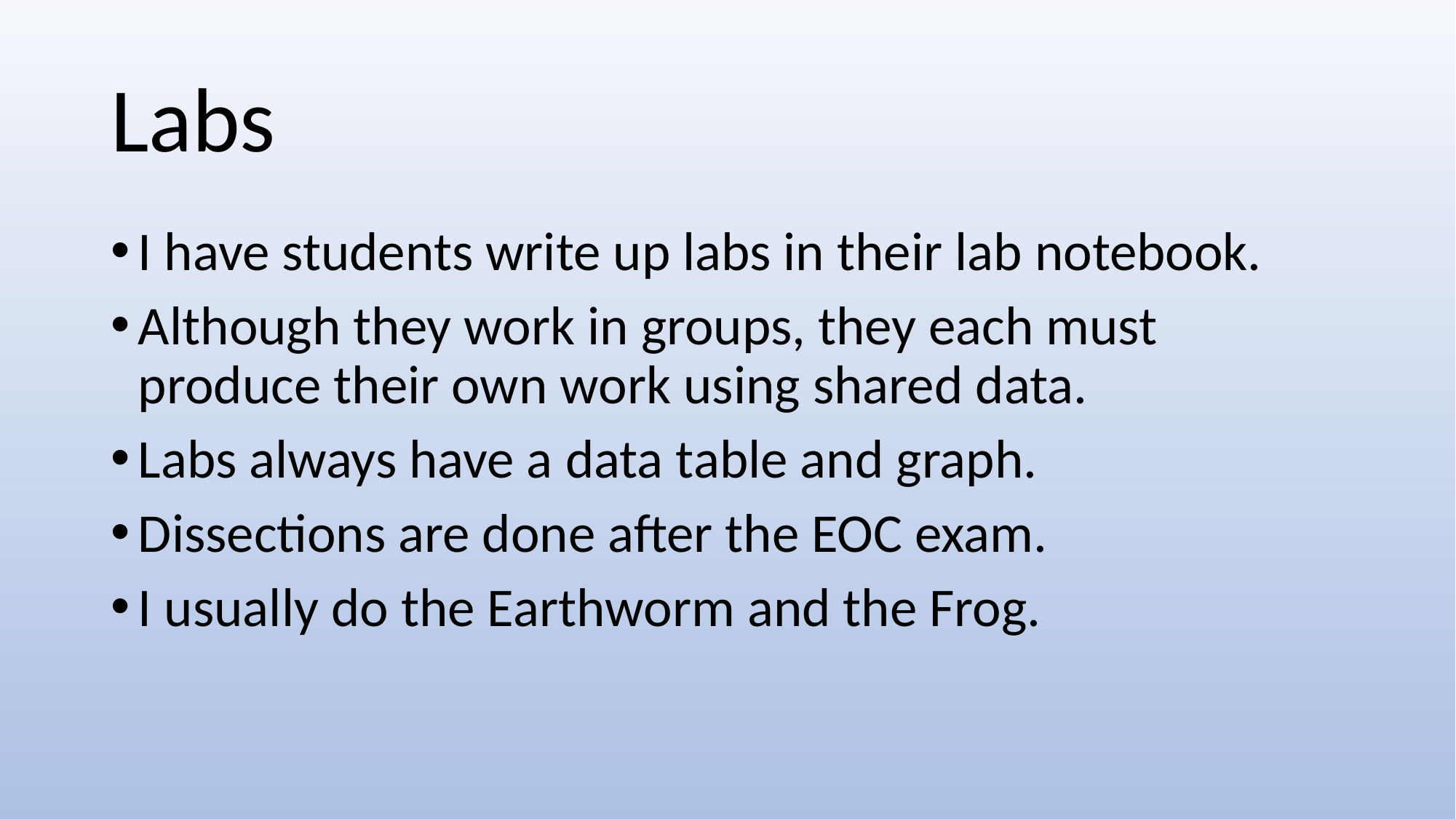

# Labs
I have students write up labs in their lab notebook.
Although they work in groups, they each must produce their own work using shared data.
Labs always have a data table and graph.
Dissections are done after the EOC exam.
I usually do the Earthworm and the Frog.